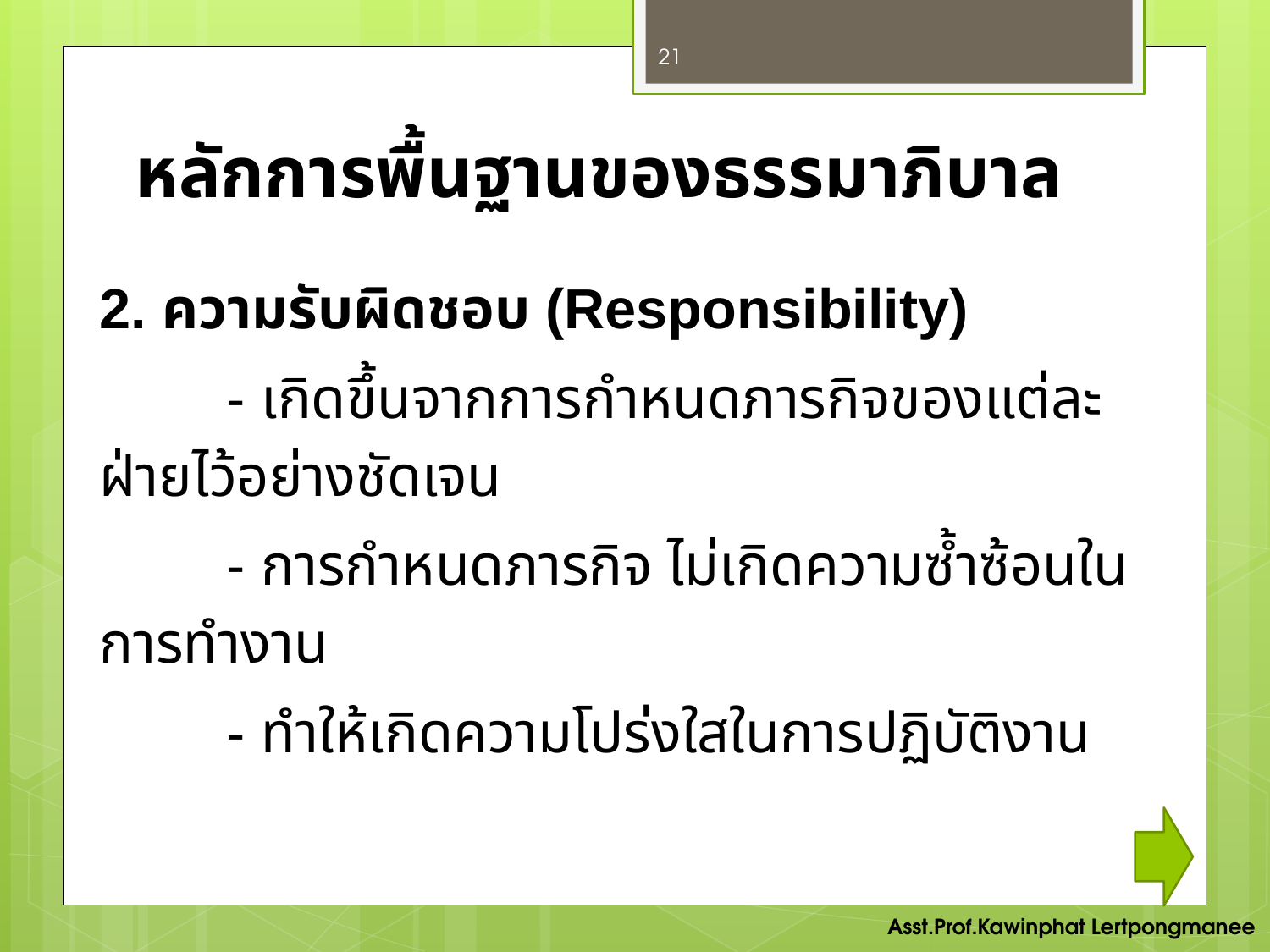

21
# หลักการพื้นฐานของธรรมาภิบาล
2. ความรับผิดชอบ (Responsibility)
	- เกิดขึ้นจากการกำหนดภารกิจของแต่ละฝ่ายไว้อย่างชัดเจน
	- การกำหนดภารกิจ ไม่เกิดความซ้ำซ้อนในการทำงาน
	- ทำให้เกิดความโปร่งใสในการปฏิบัติงาน

Asst.Prof.Kawinphat Lertpongmanee